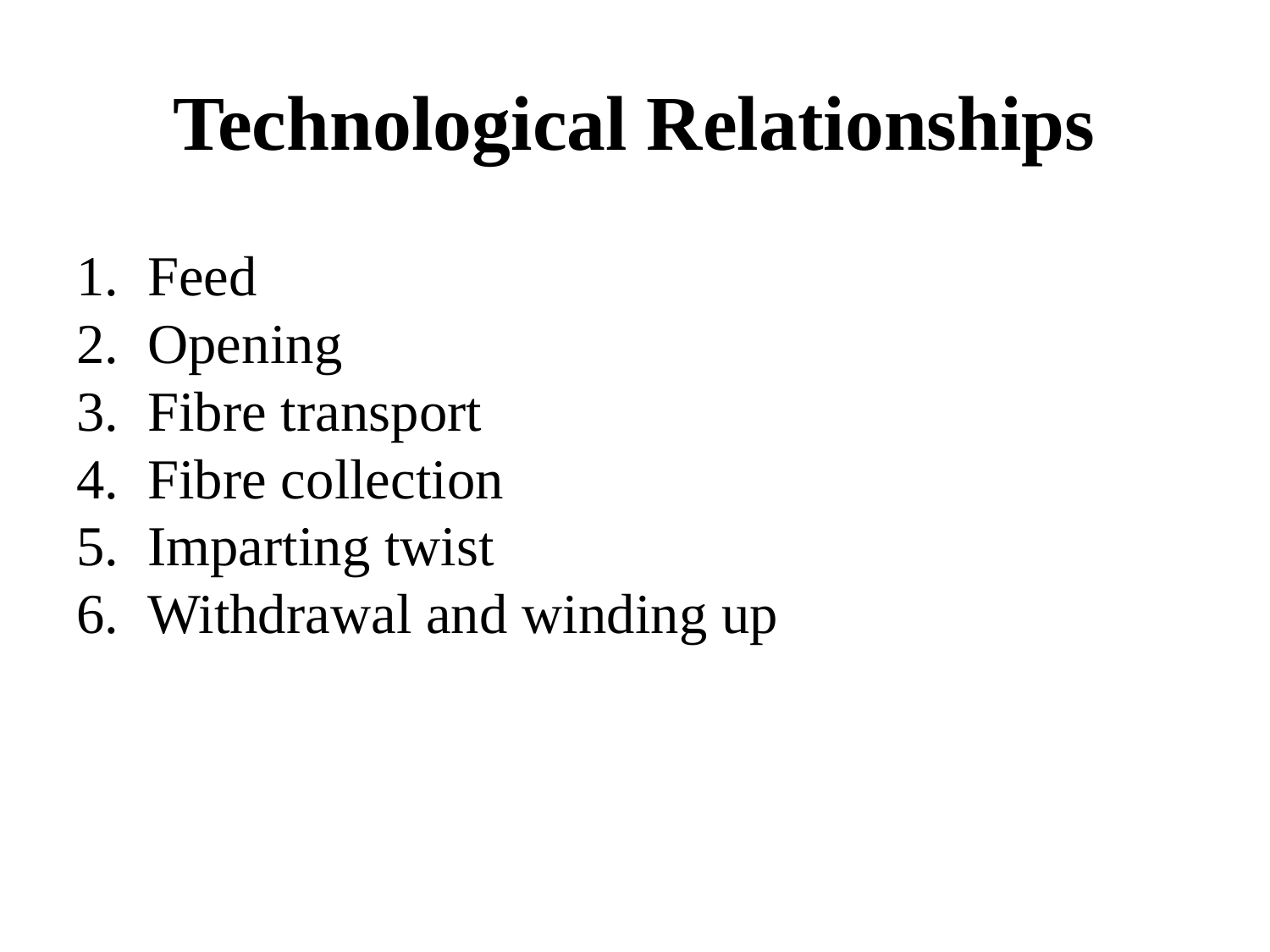

# Technological Relationships
Feed
Opening
Fibre transport
Fibre collection
Imparting twist
Withdrawal and winding up